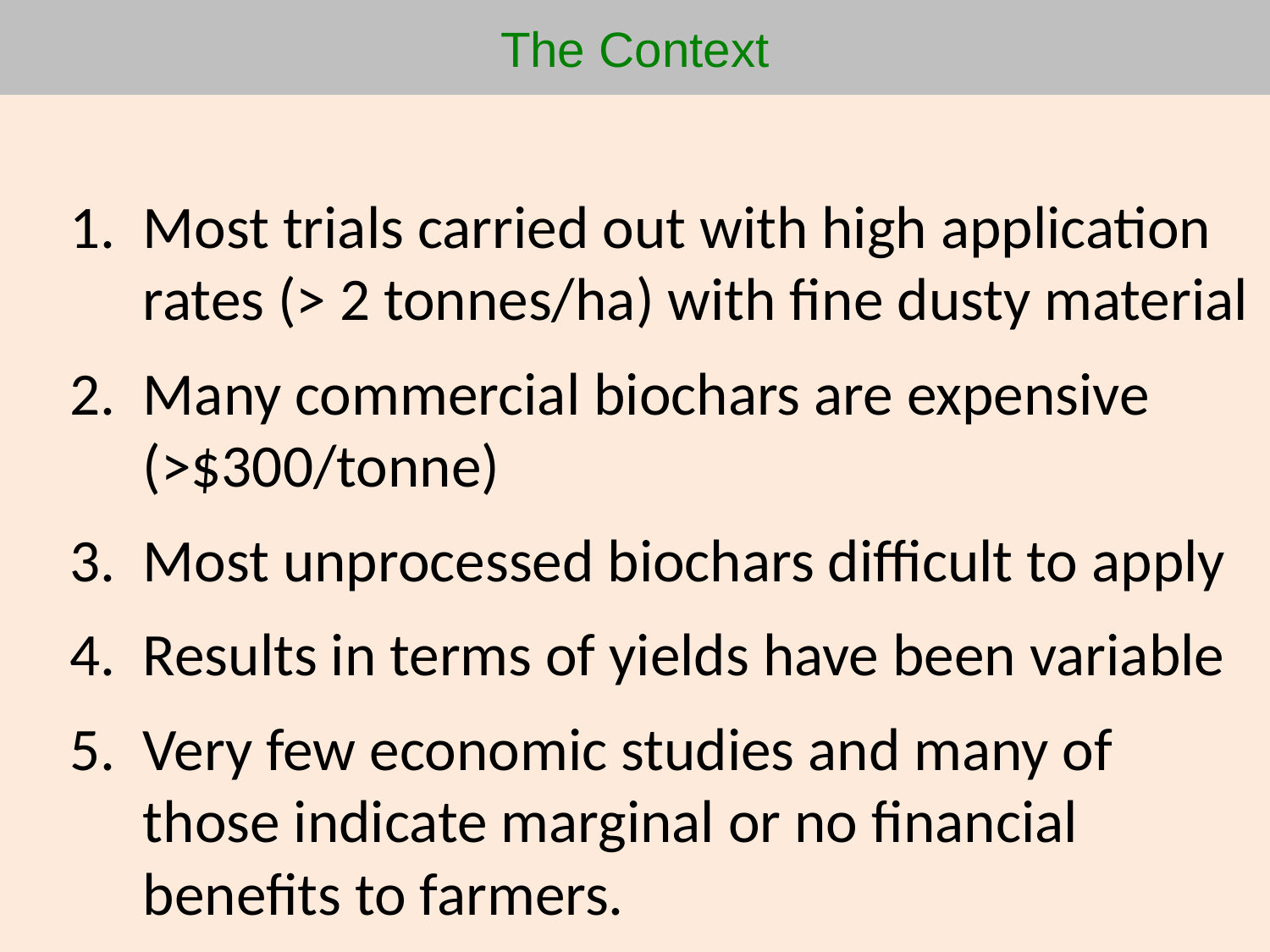

# The Context

Most trials carried out with high application rates (> 2 tonnes/ha) with fine dusty material
Many commercial biochars are expensive        (>$300/tonne)
Most unprocessed biochars difficult to apply
Results in terms of yields have been variable
Very few economic studies and many of those indicate marginal or no financial benefits to farmers.